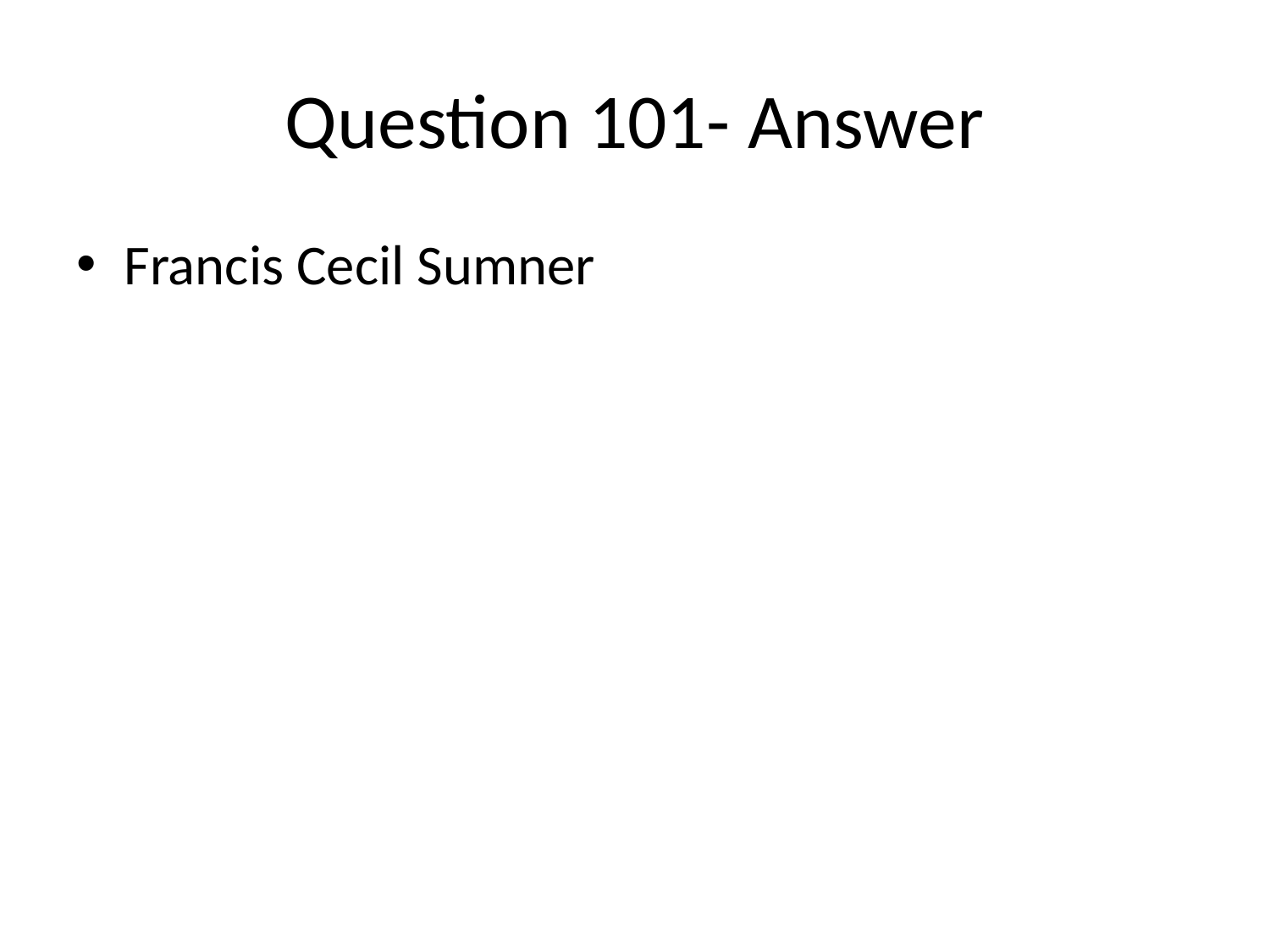

# Question 101- Answer
Francis Cecil Sumner